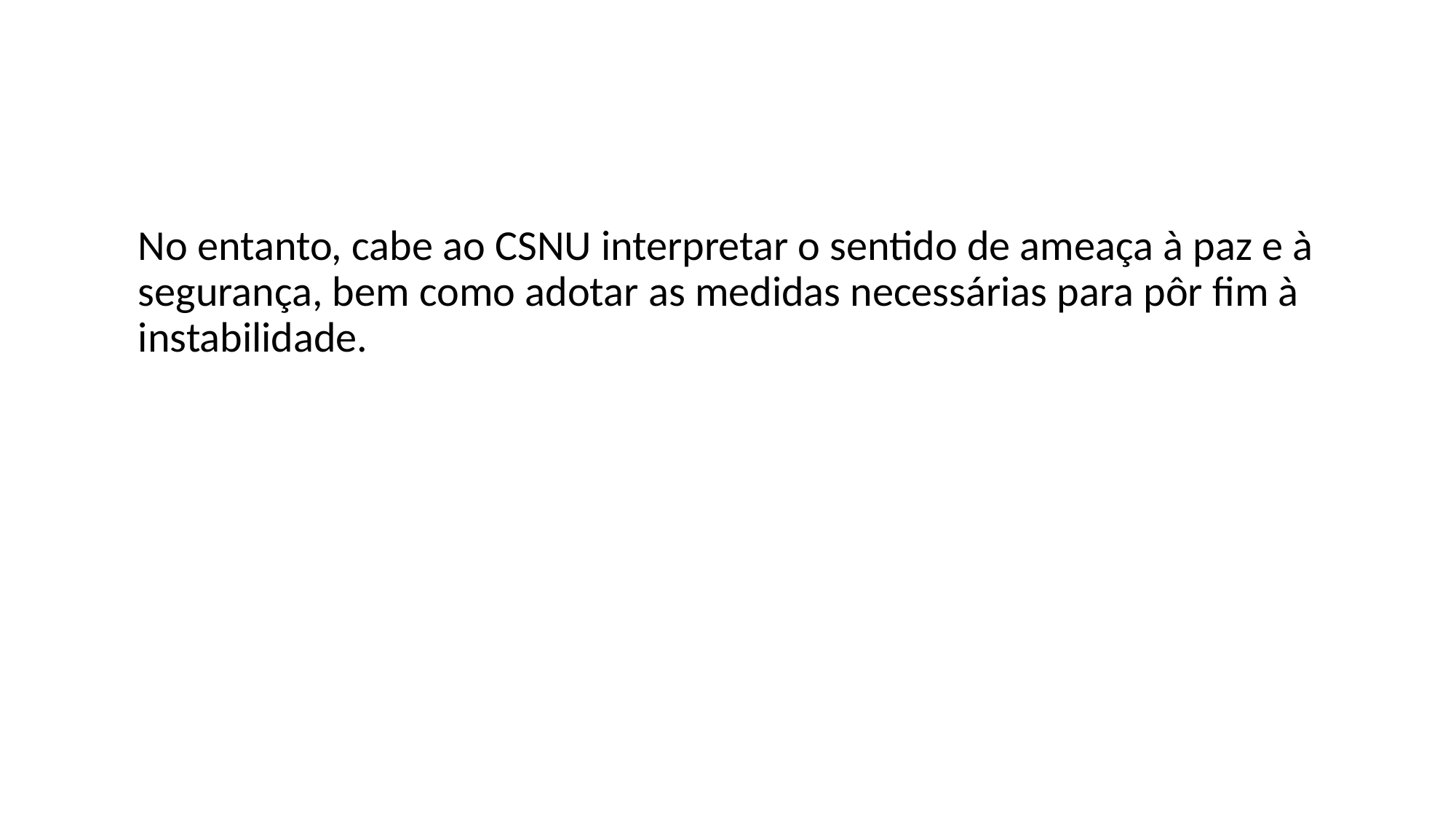

#
	No entanto, cabe ao CSNU interpretar o sentido de ameaça à paz e à segurança, bem como adotar as medidas necessárias para pôr fim à instabilidade.